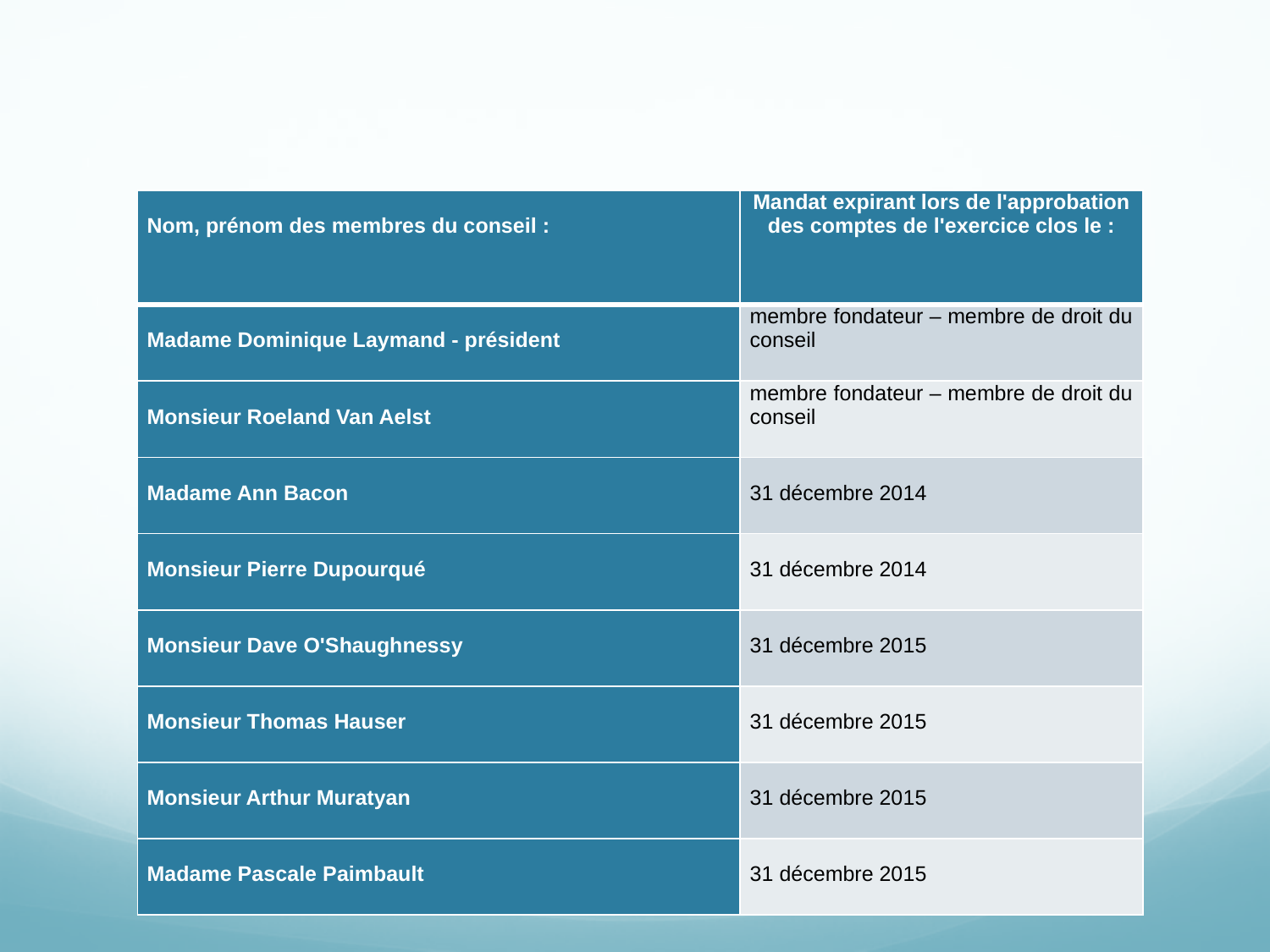

| Nom, prénom des membres du conseil : | Mandat expirant lors de l'approbation des comptes de l'exercice clos le : |
| --- | --- |
| Madame Dominique Laymand - président | membre fondateur – membre de droit du conseil |
| Monsieur Roeland Van Aelst | membre fondateur – membre de droit du conseil |
| Madame Ann Bacon | 31 décembre 2014 |
| Monsieur Pierre Dupourqué | 31 décembre 2014 |
| Monsieur Dave O'Shaughnessy | 31 décembre 2015 |
| Monsieur Thomas Hauser | 31 décembre 2015 |
| Monsieur Arthur Muratyan | 31 décembre 2015 |
| Madame Pascale Paimbault | 31 décembre 2015 |